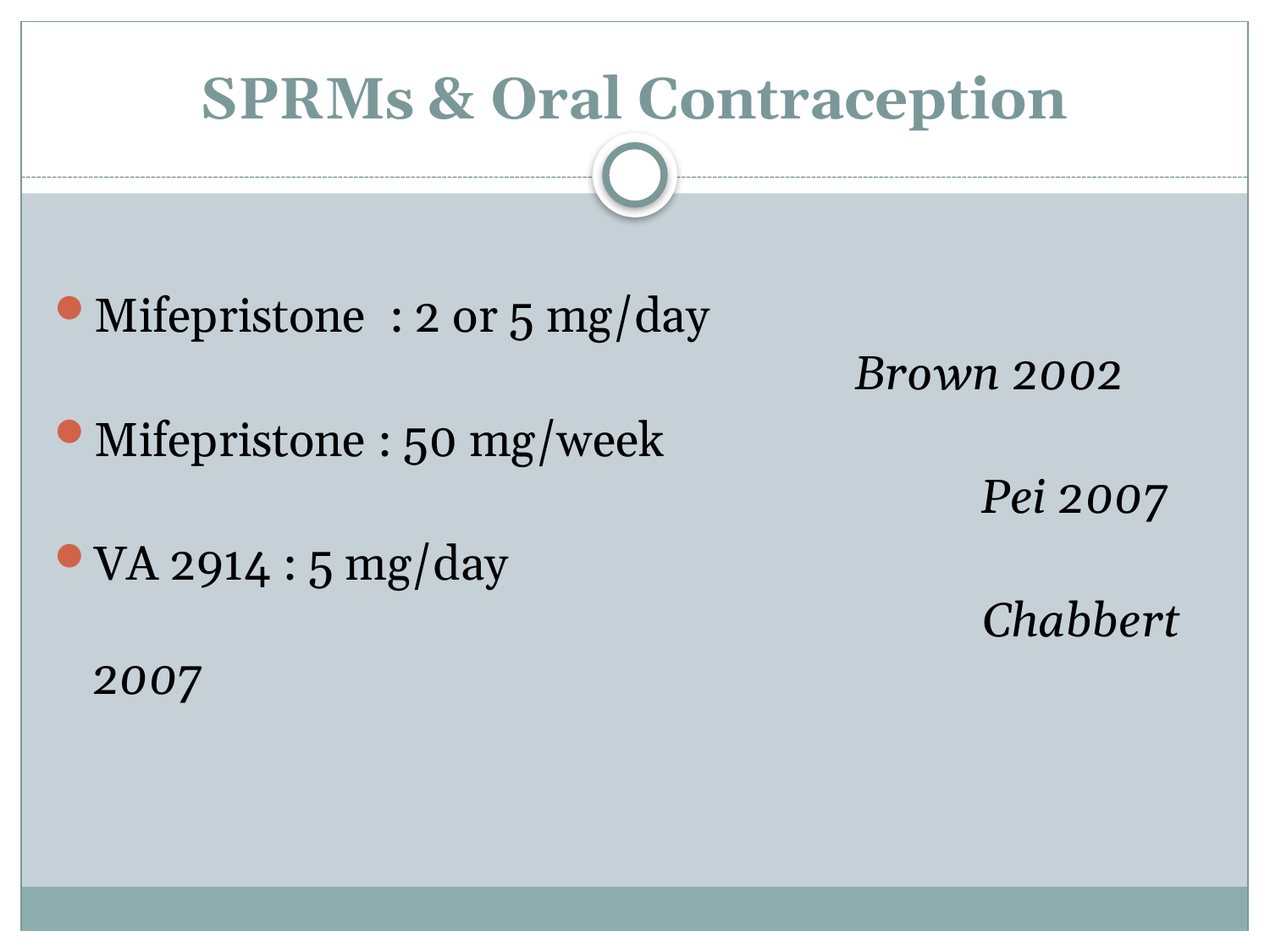

# SPRMs & Oral Contraception

Mifepristone  : 2 or 5 mg/day 										Brown 2002
Mifepristone : 50 mg/week											Pei 2007
VA 2914 : 5 mg/day												Chabbert 2007